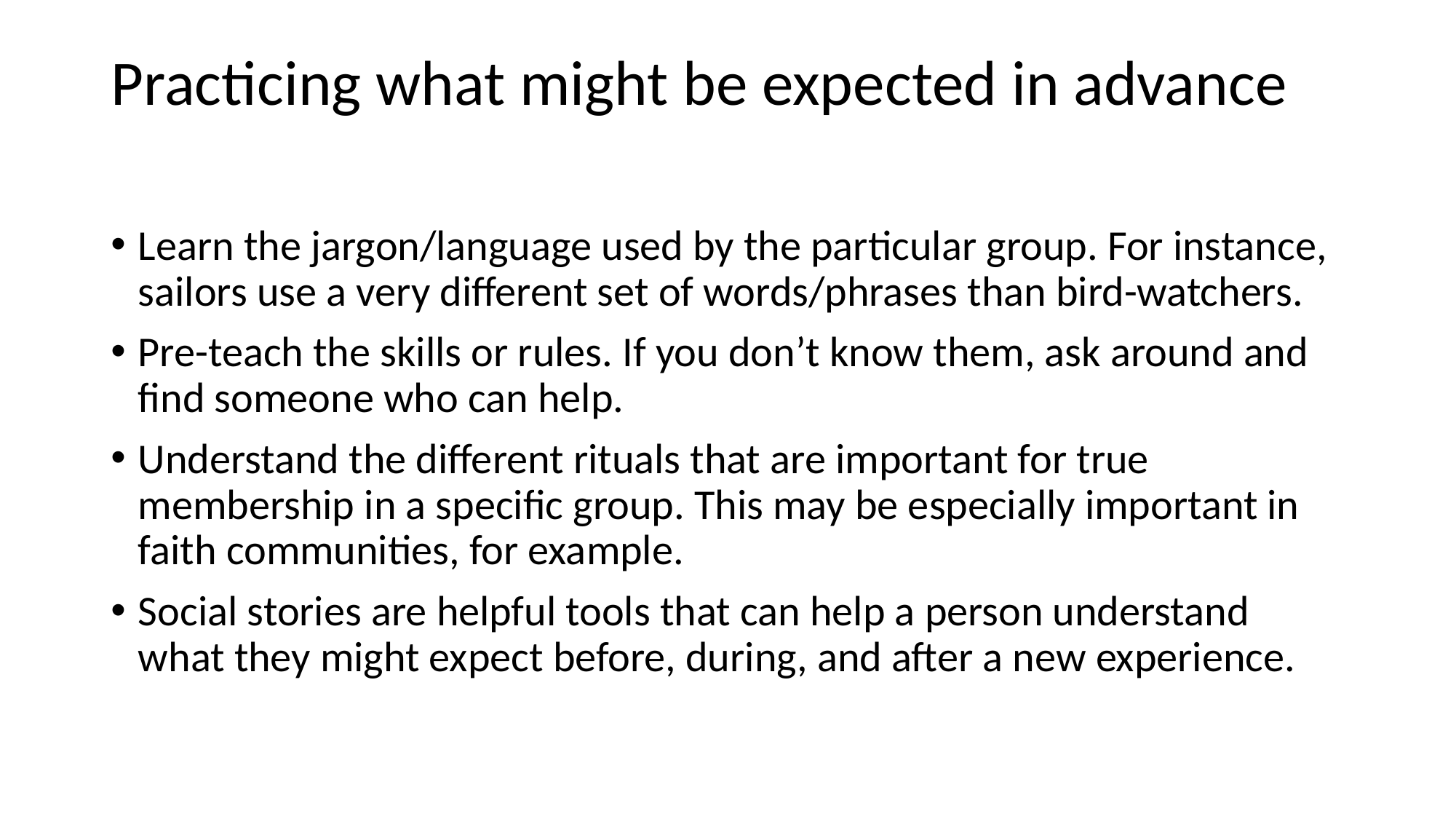

# Practicing what might be expected in advance
Learn the jargon/language used by the particular group. For instance, sailors use a very different set of words/phrases than bird-watchers.
Pre-teach the skills or rules. If you don’t know them, ask around and find someone who can help.
Understand the different rituals that are important for true membership in a specific group. This may be especially important in faith communities, for example.
Social stories are helpful tools that can help a person understand what they might expect before, during, and after a new experience.